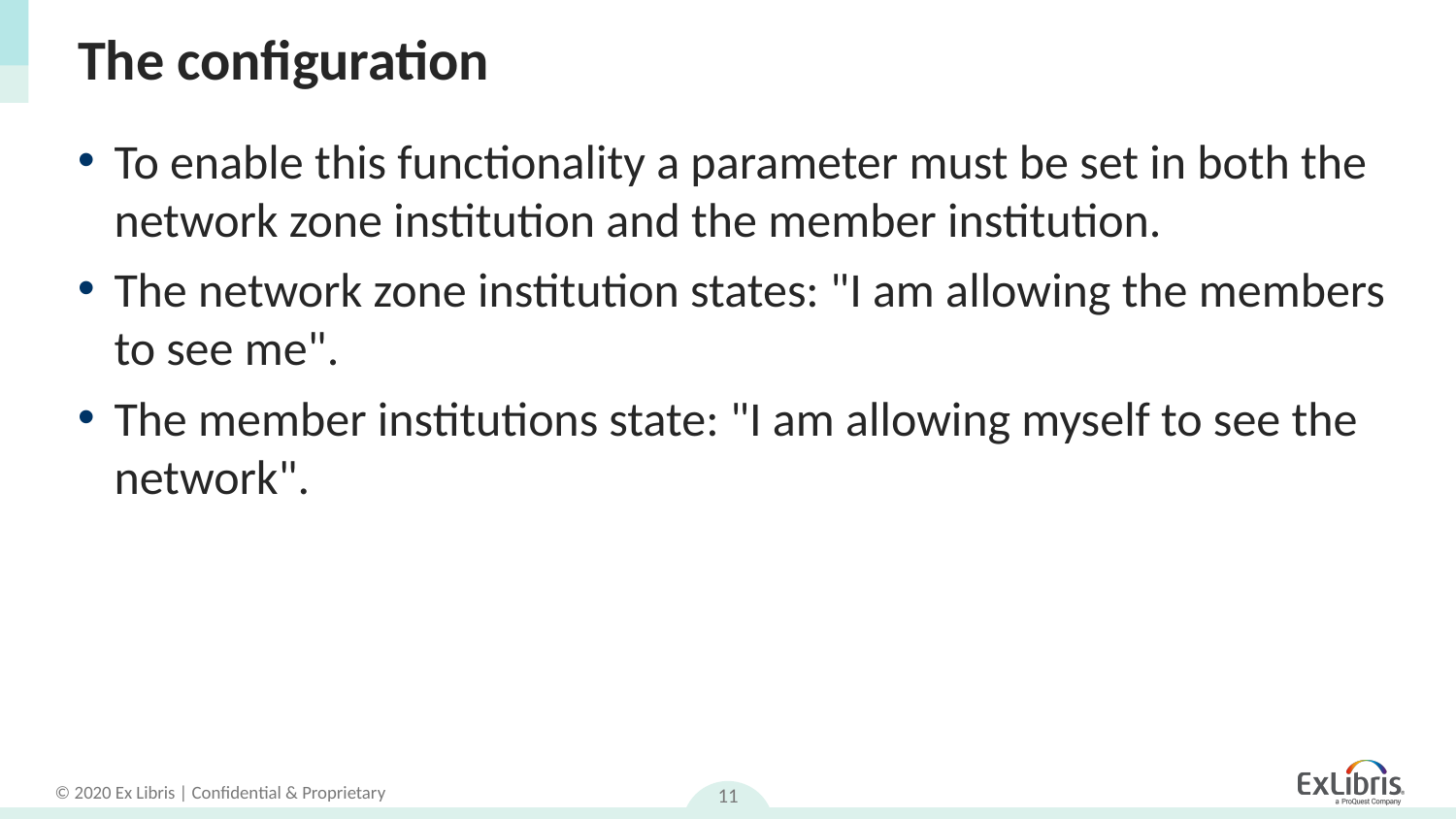

# The configuration
To enable this functionality a parameter must be set in both the network zone institution and the member institution.
The network zone institution states: "I am allowing the members to see me".
The member institutions state: "I am allowing myself to see the network".

11